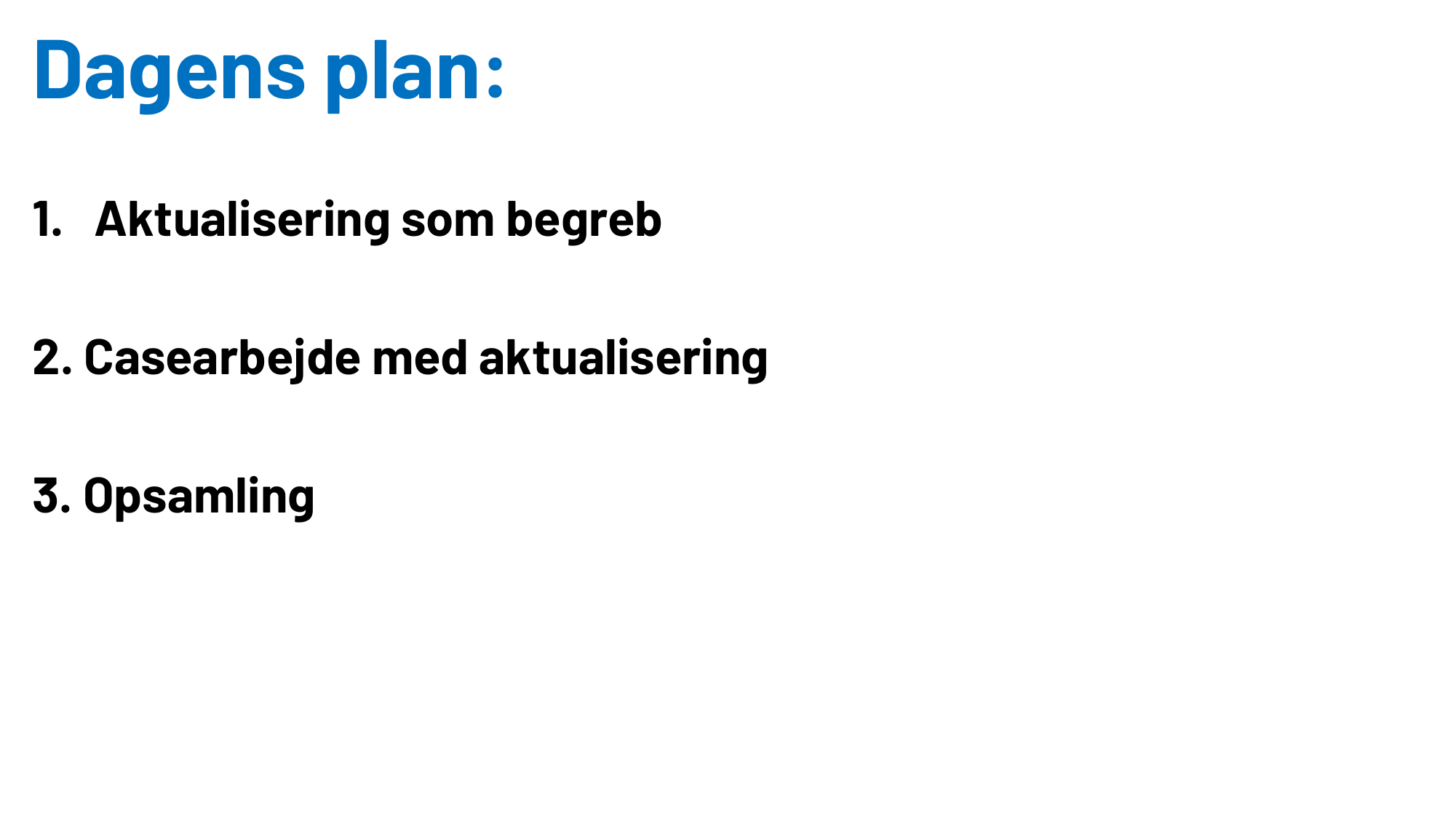

Dagens plan:

Aktualisering som begreb

2. Casearbejde med aktualisering

3. Opsamling